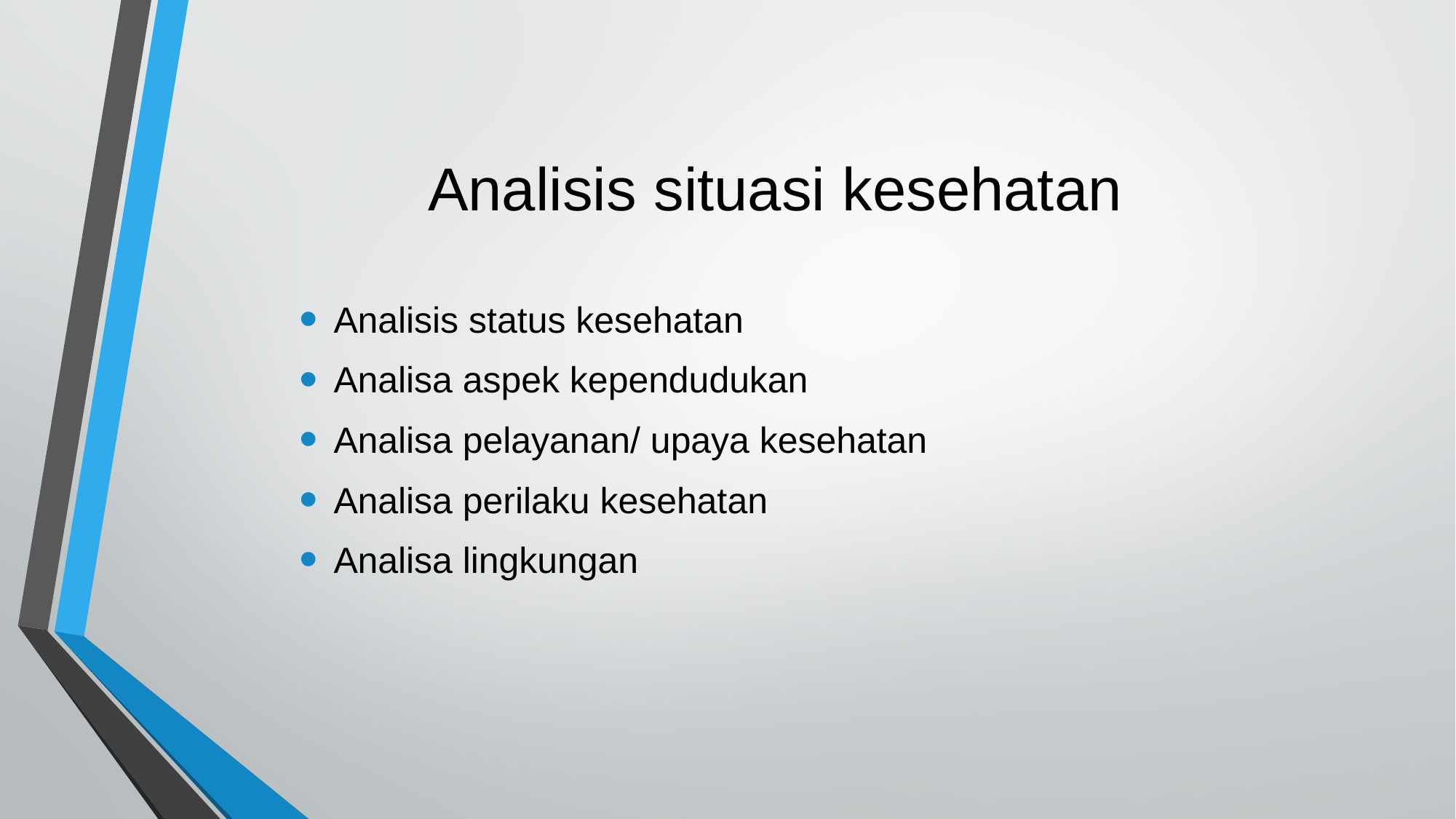

# Analisis situasi kesehatan
Analisis status kesehatan
Analisa aspek kependudukan
Analisa pelayanan/ upaya kesehatan
Analisa perilaku kesehatan
Analisa lingkungan